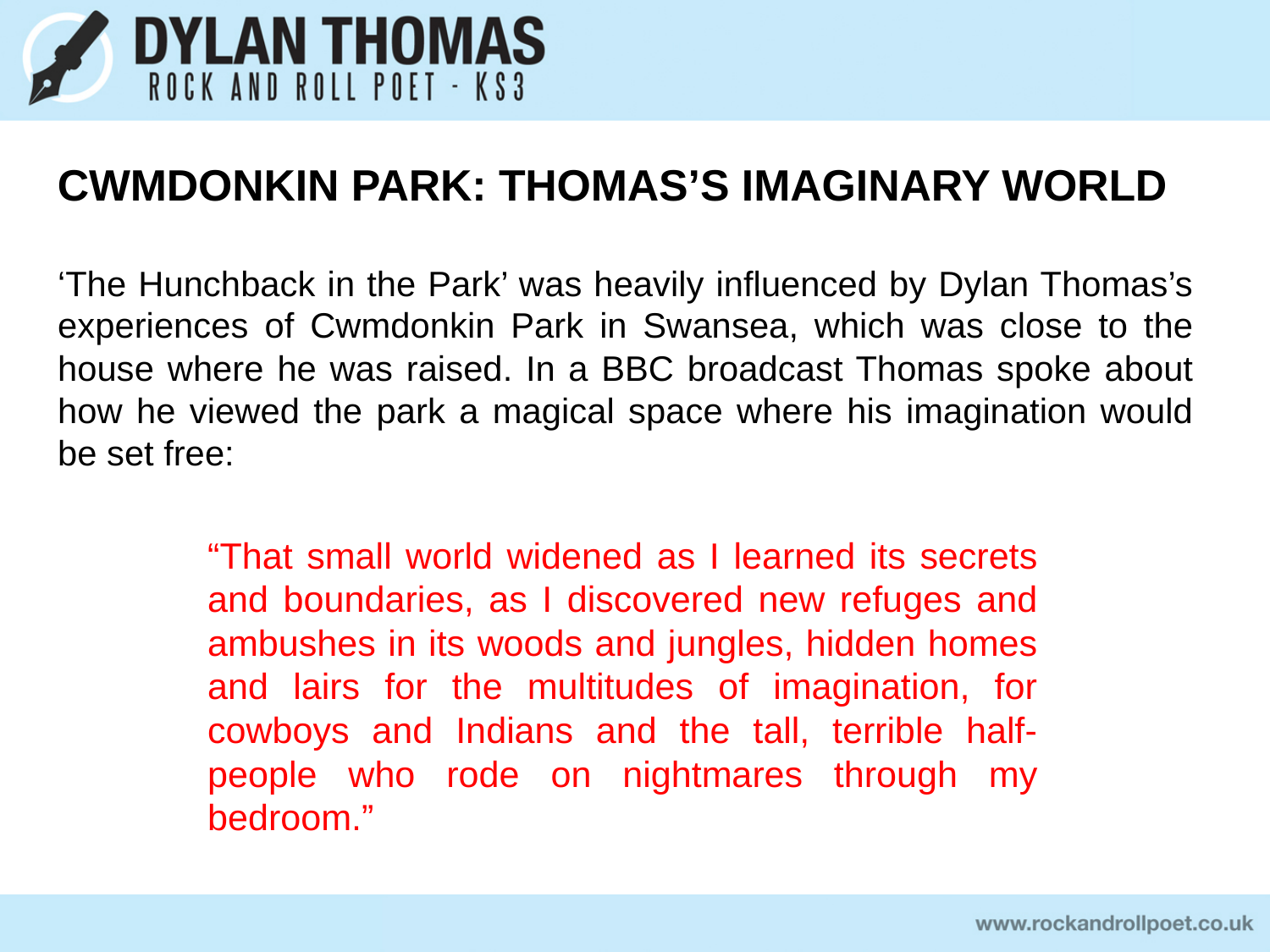

Cwmdonkin Park: Thomas’s imaginary world
# ‘The Hunchback in the Park’ was heavily influenced by Dylan Thomas’s experiences of Cwmdonkin Park in Swansea, which was close to the house where he was raised. In a BBC broadcast Thomas spoke about how he viewed the park a magical space where his imagination would be set free:
“That small world widened as I learned its secrets and boundaries, as I discovered new refuges and ambushes in its woods and jungles, hidden homes and lairs for the multitudes of imagination, for cowboys and Indians and the tall, terrible half-people who rode on nightmares through my bedroom.”